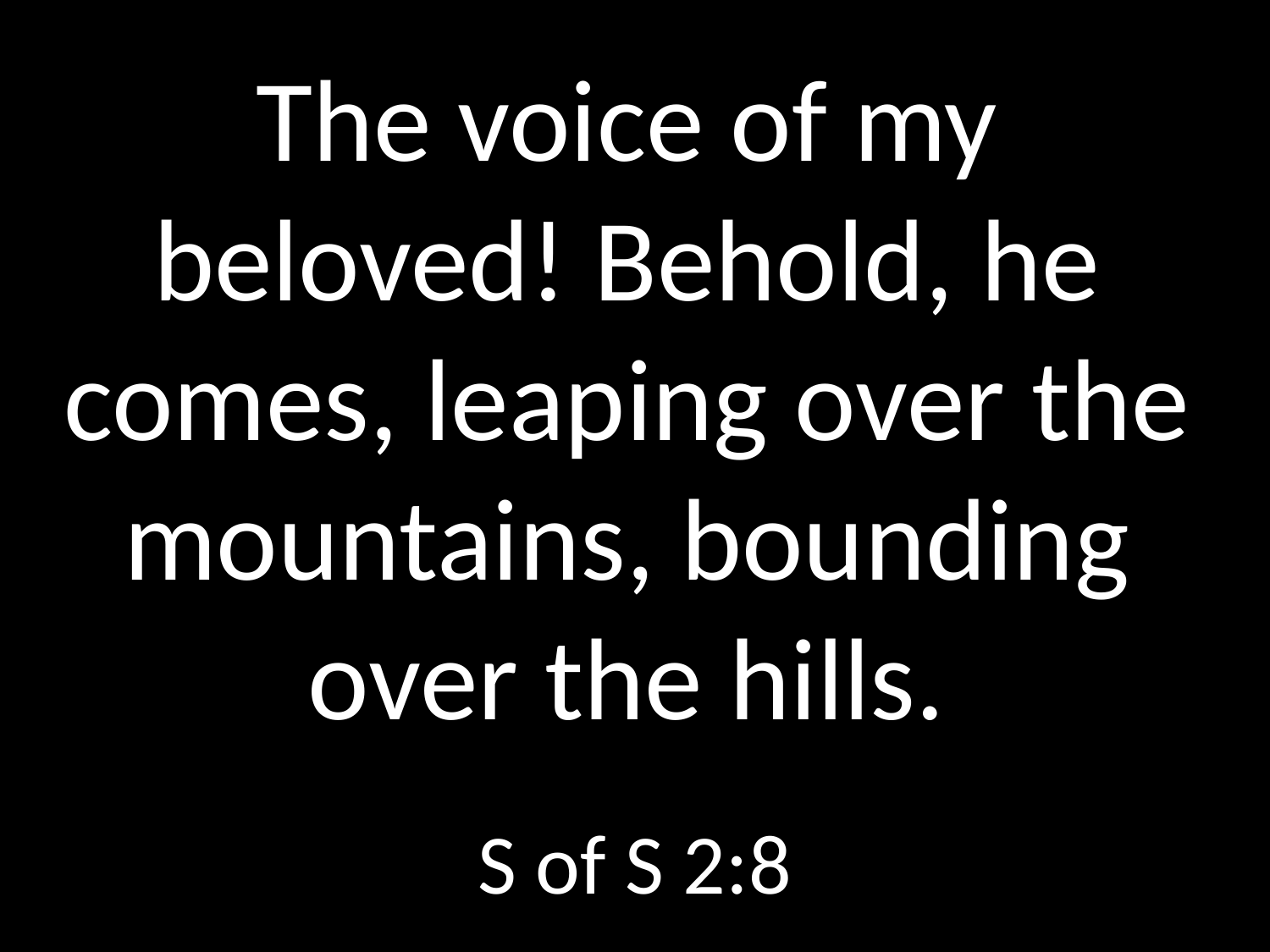

# The voice of my beloved! Behold, he comes, leaping over the mountains, bounding over the hills.
GOD
GOD
S of S 2:8